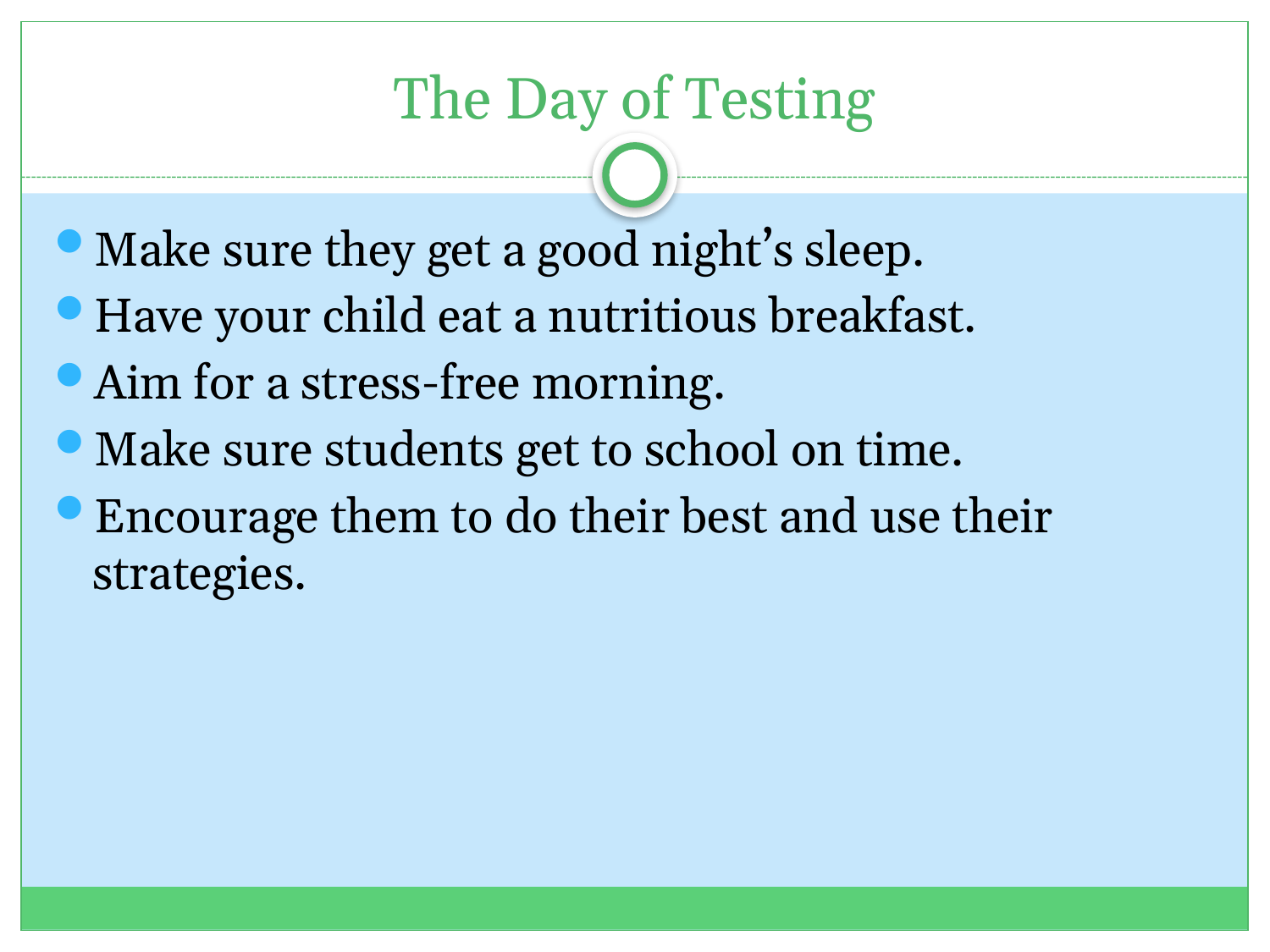

# The Day of Testing
Make sure they get a good night’s sleep.
Have your child eat a nutritious breakfast.
Aim for a stress-free morning.
Make sure students get to school on time.
Encourage them to do their best and use their strategies.